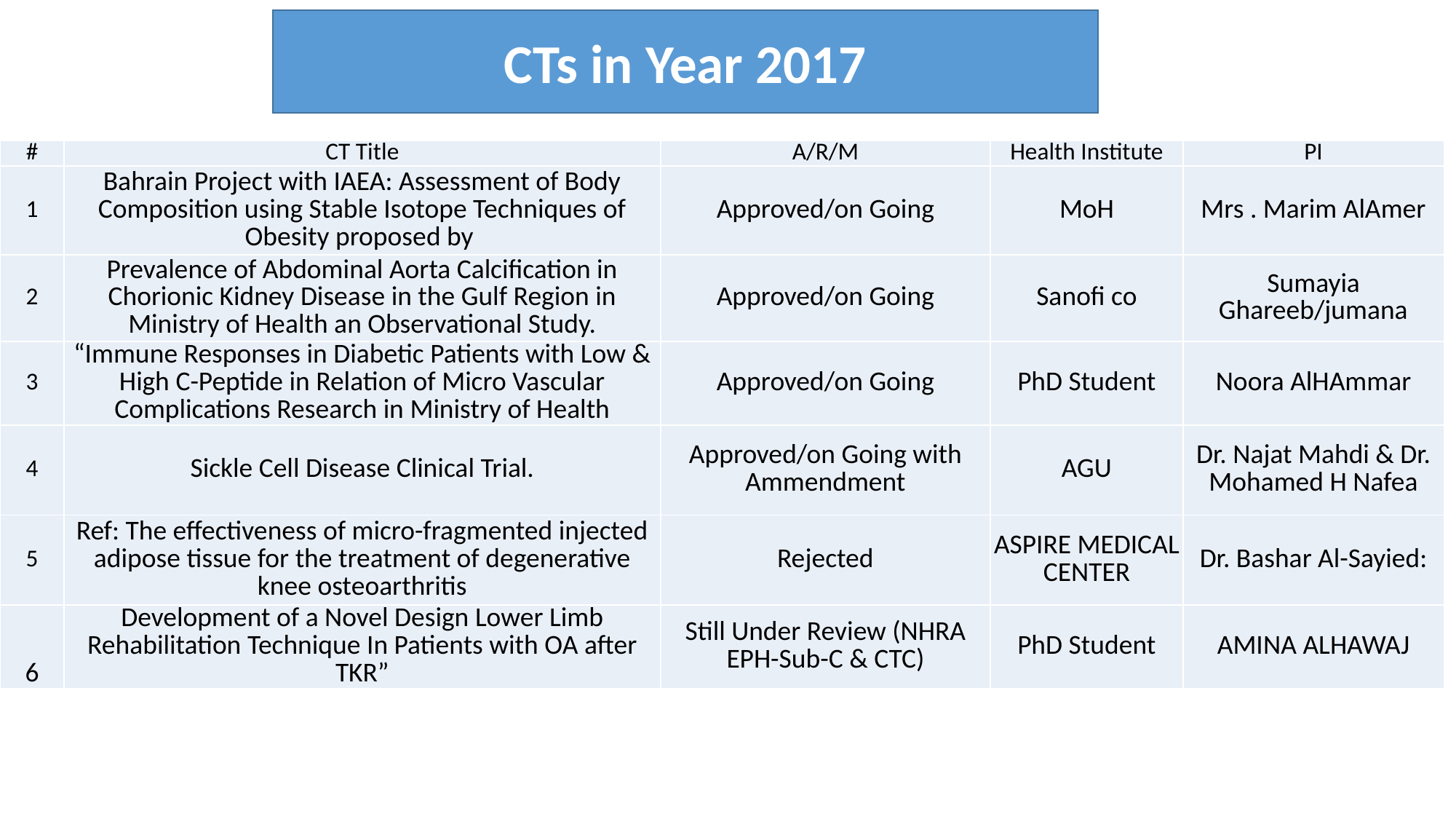

CTs in Year 2017
| # | CT Title | A/R/M | Health Institute | PI |
| --- | --- | --- | --- | --- |
| 1 | Bahrain Project with IAEA: Assessment of Body Composition using Stable Isotope Techniques of Obesity proposed by | Approved/on Going | MoH | Mrs . Marim AlAmer |
| 2 | Prevalence of Abdominal Aorta Calcification in Chorionic Kidney Disease in the Gulf Region in Ministry of Health an Observational Study. | Approved/on Going | Sanofi co | Sumayia Ghareeb/jumana |
| 3 | “Immune Responses in Diabetic Patients with Low & High C-Peptide in Relation of Micro Vascular Complications Research in Ministry of Health | Approved/on Going | PhD Student | Noora AlHAmmar |
| 4 | Sickle Cell Disease Clinical Trial. | Approved/on Going with Ammendment | AGU | Dr. Najat Mahdi & Dr. Mohamed H Nafea |
| 5 | Ref: The effectiveness of micro-fragmented injected adipose tissue for the treatment of degenerative knee osteoarthritis | Rejected | ASPIRE MEDICAL CENTER | Dr. Bashar Al-Sayied: |
| 6 | Development of a Novel Design Lower Limb Rehabilitation Technique In Patients with OA after TKR” | Still Under Review (NHRA EPH-Sub-C & CTC) | PhD Student | AMINA ALHAWAJ |